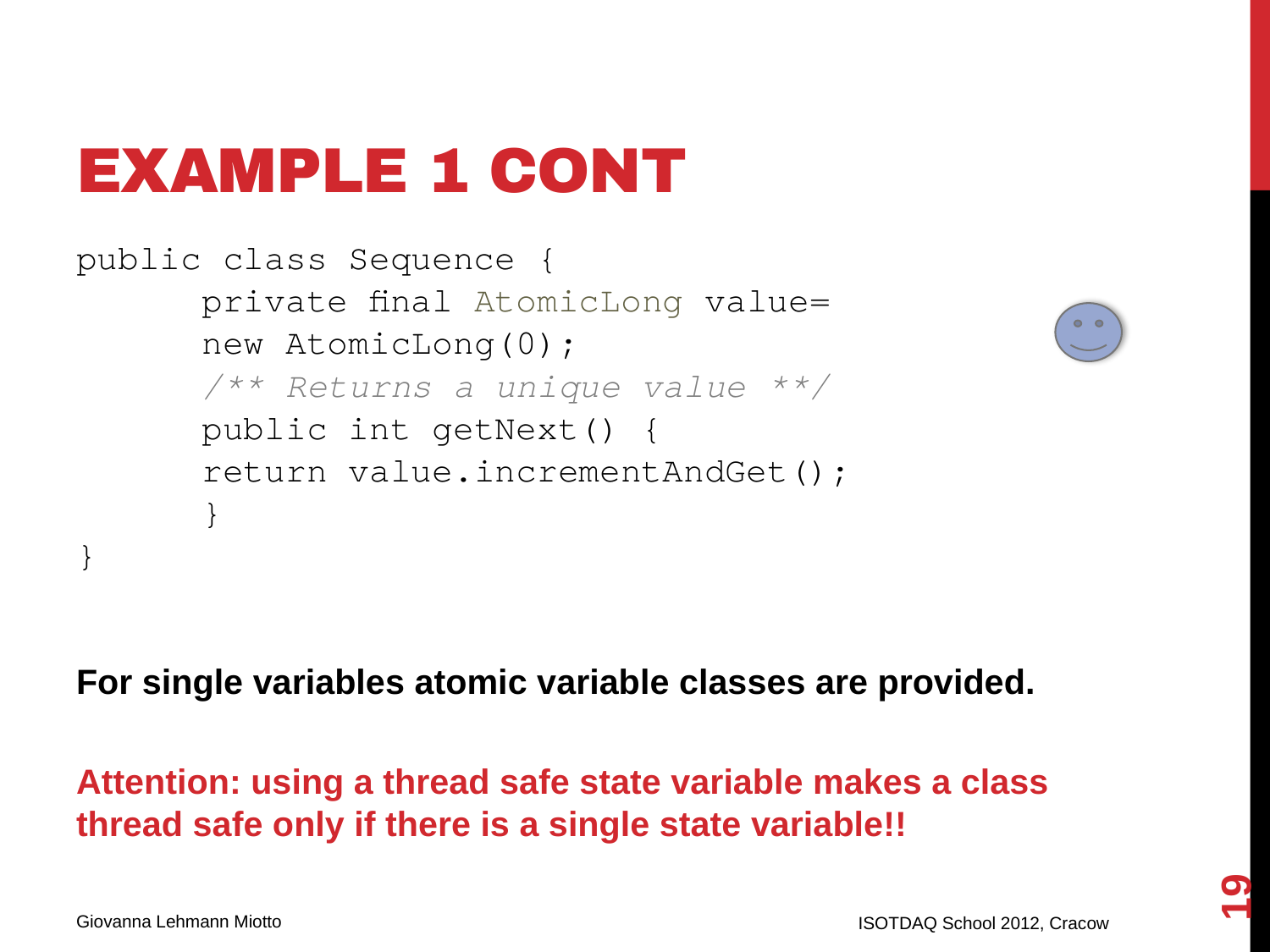

# Example 1 Cont
public class Sequence {
	private final AtomicLong value=
				new AtomicLong(0);
	/** Returns a unique value **/
	public int getNext() {
		return value.incrementAndGet();
	}
}

For single variables atomic variable classes are provided.

Attention: using a thread safe state variable makes a class thread safe only if there is a single state variable!!

19
ISOTDAQ School 2012, Cracow
Giovanna Lehmann Miotto